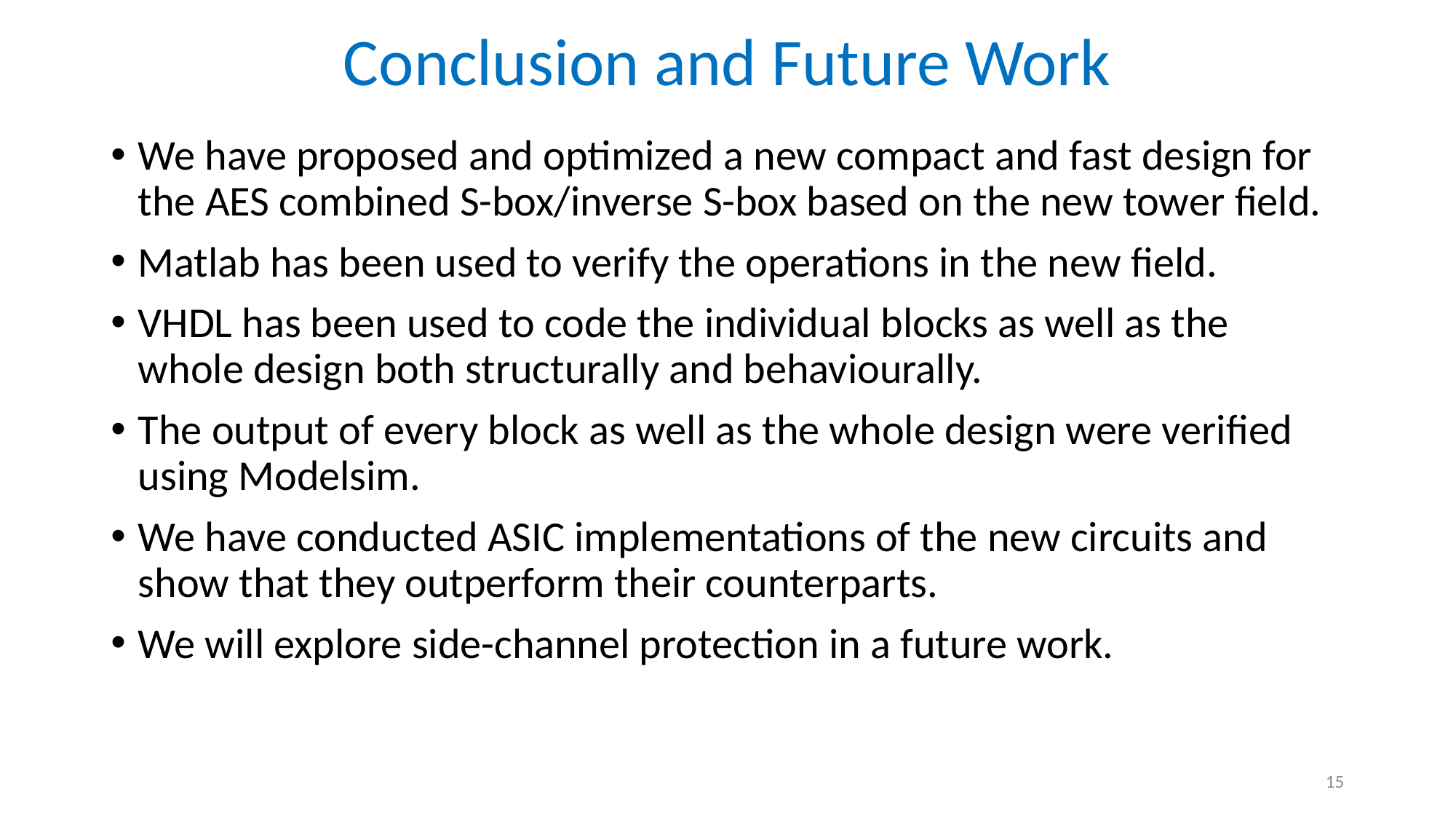

# Conclusion and Future Work
We have proposed and optimized a new compact and fast design for the AES combined S-box/inverse S-box based on the new tower field.
Matlab has been used to verify the operations in the new field.
VHDL has been used to code the individual blocks as well as the whole design both structurally and behaviourally.
The output of every block as well as the whole design were verified using Modelsim.
We have conducted ASIC implementations of the new circuits and show that they outperform their counterparts.
We will explore side-channel protection in a future work.

15